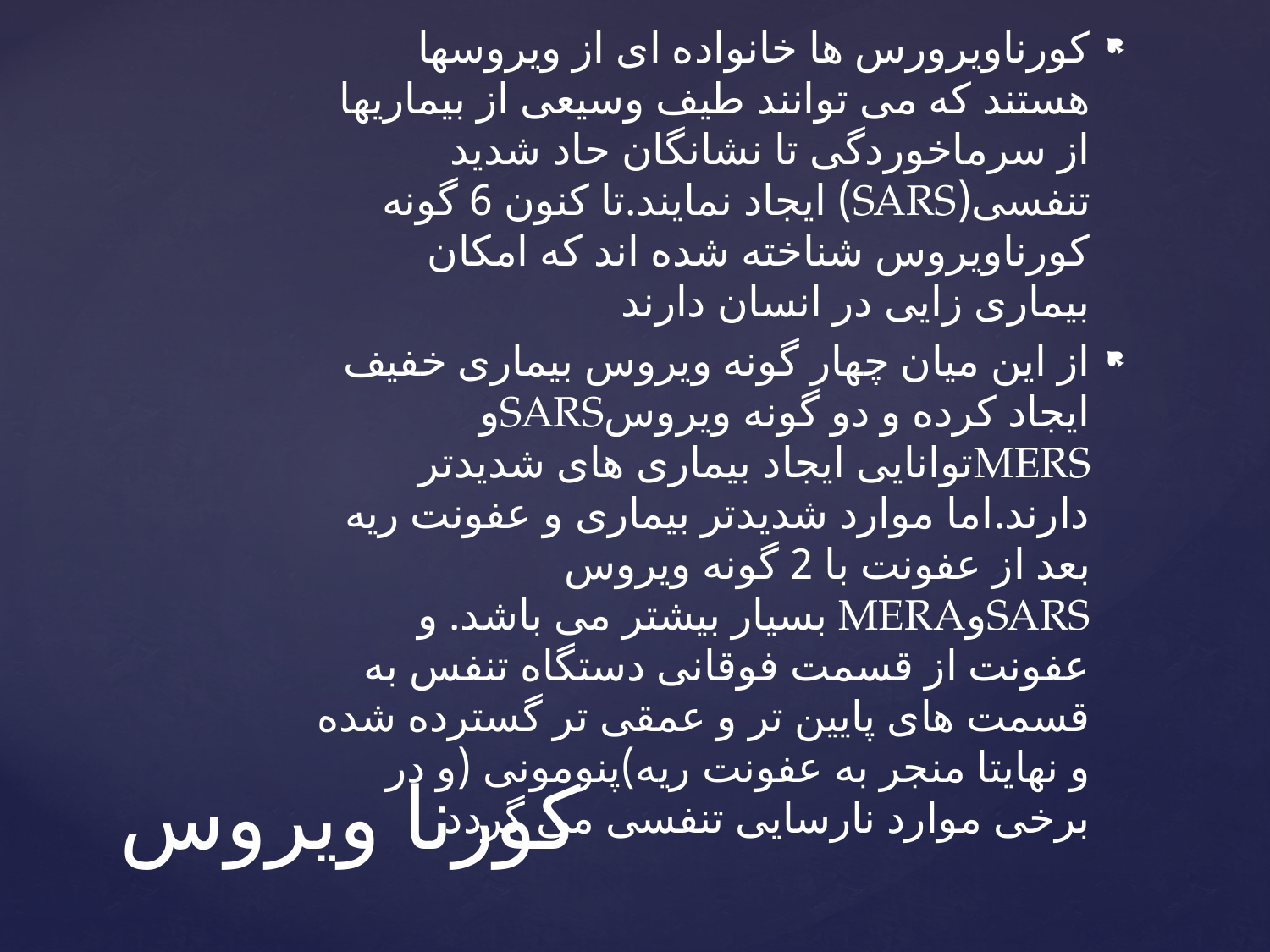

کورناویرورس ها خانواده ای از ویروسها هستند که می توانند طیف وسیعی از بیماریها از سرماخوردگی تا نشانگان حاد شدید تنفسی(SARS) ایجاد نمایند.تا کنون 6 گونه کورناویروس شناخته شده اند که امکان بیماری زایی در انسان دارند
از این میان چهار گونه ویروس بیماری خفیف ایجاد کرده و دو گونه ویروسSARSو MERSتوانایی ایجاد بیماری های شدیدتر دارند.اما موارد شدیدتر بیماری و عفونت ریه بعد از عفونت با 2 گونه ویروس SARSوMERA بسیار بیشتر می باشد. و عفونت از قسمت فوقانی دستگاه تنفس به قسمت های پایین تر و عمقی تر گسترده شده و نهایتا منجر به عفونت ریه)پنومونی (و در برخی موارد نارسایی تنفسی می گردد
# کورنا ویروس